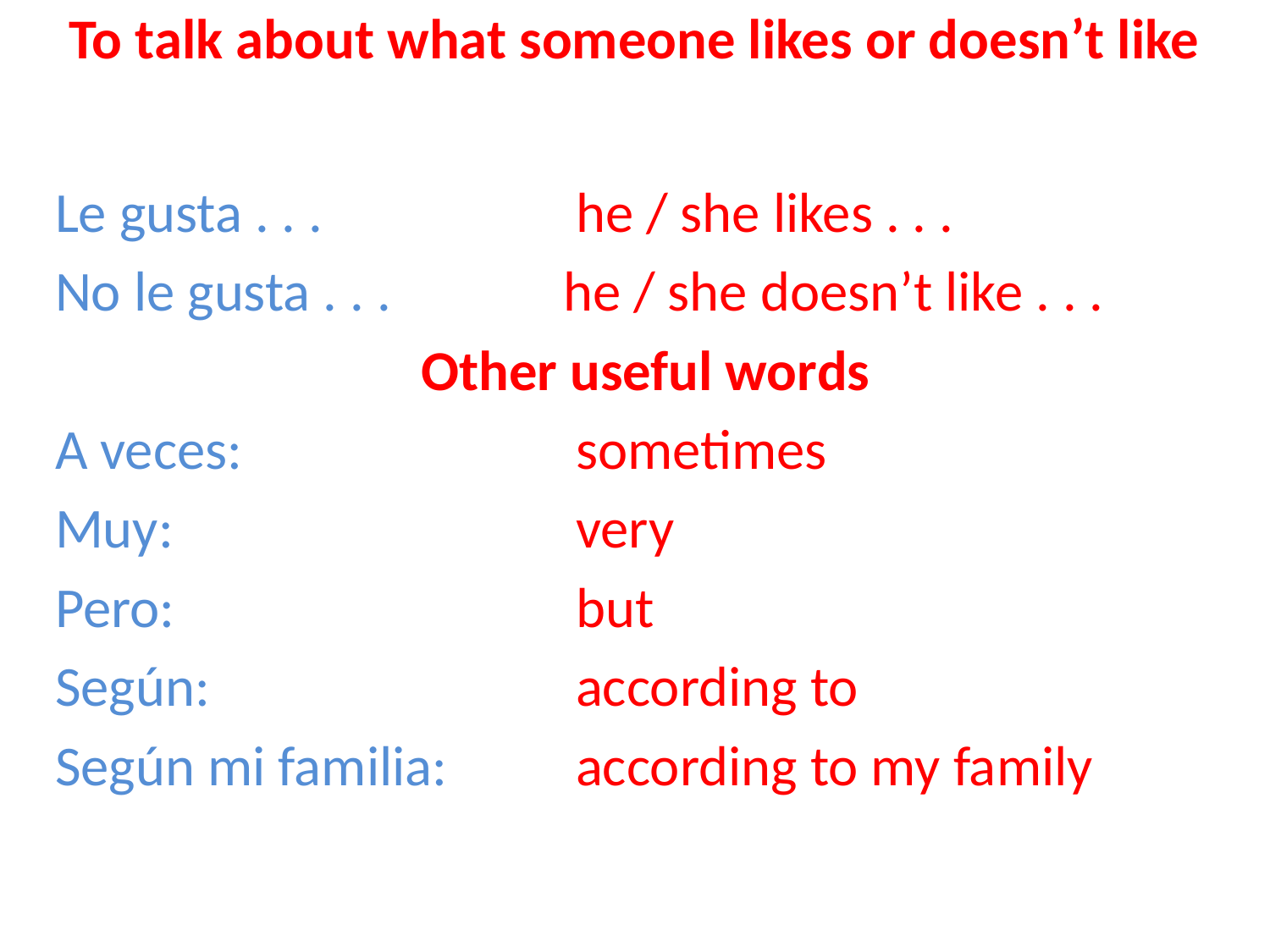

# To talk about what someone likes or doesn’t like
Le gusta . . .		 he / she likes . . .
No le gusta . . . 		he / she doesn’t like . . .
Other useful words
A veces:			 sometimes
Muy:				 very
Pero:				 but
Según:			 according to
Según mi familia:	 according to my family